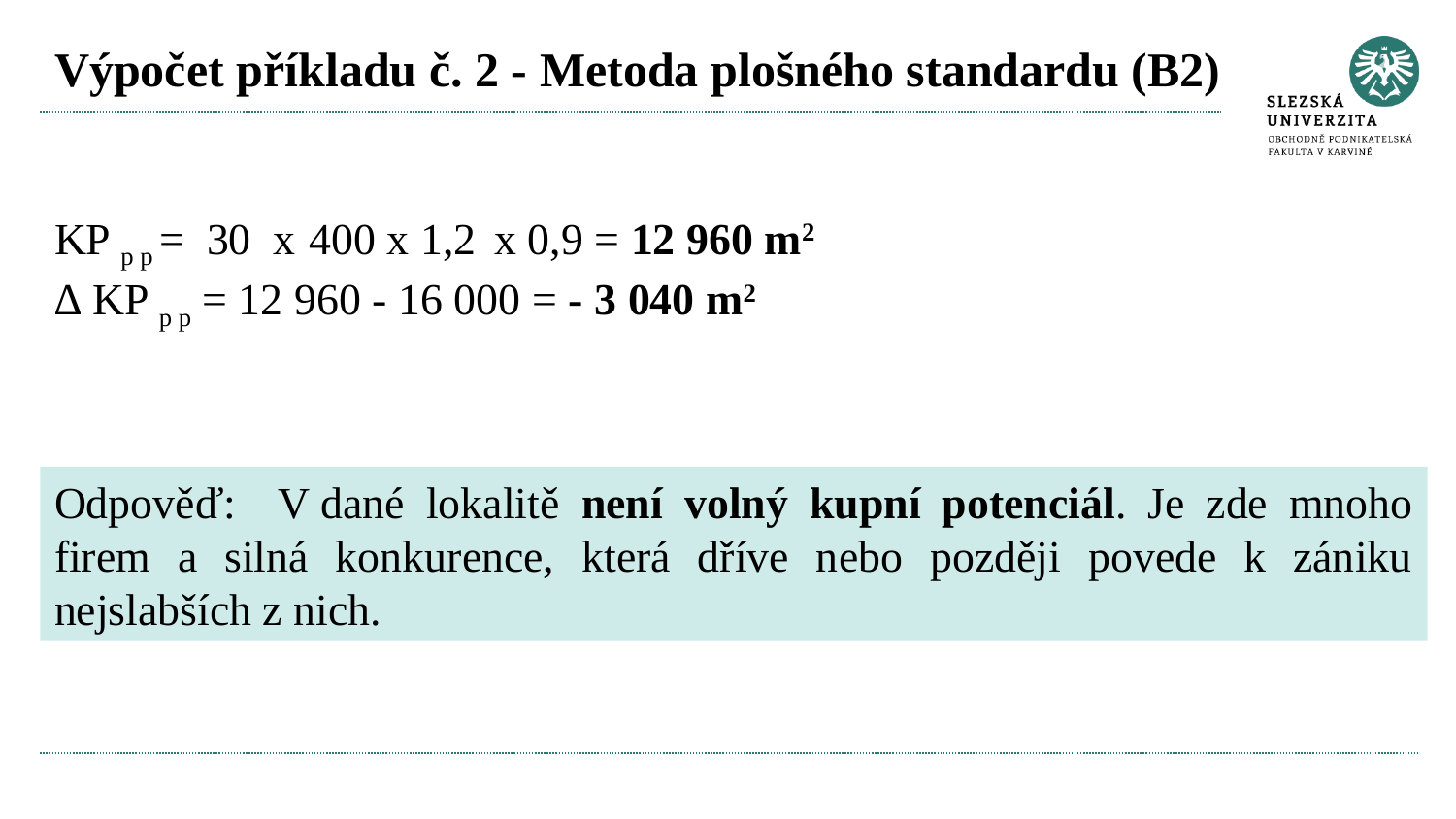

# Výpočet příkladu č. 2 - Metoda plošného standardu (B2)
KP p p =  30  x  400 x 1,2  x 0,9 = 12 960 m2
∆ KP p p = 12 960 - 16 000 = - 3 040 m2

Odpověď:  V dané lokalitě není volný kupní potenciál. Je zde mnoho firem a silná konkurence, která dříve nebo později povede k zániku nejslabších z nich.